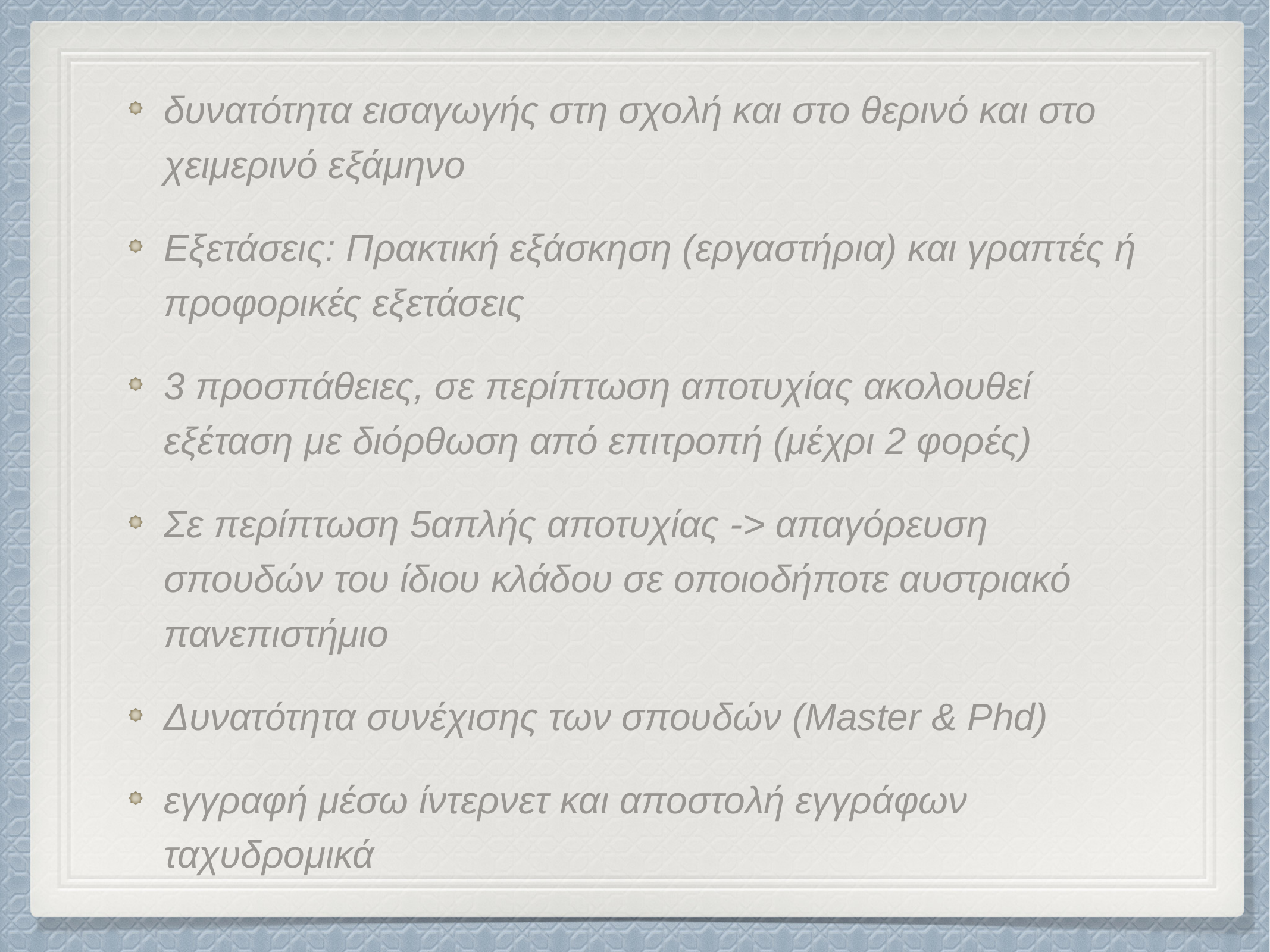

δυνατότητα εισαγωγής στη σχολή και στο θερινό και στο χειμερινό εξάμηνο
Εξετάσεις: Πρακτική εξάσκηση (εργαστήρια) και γραπτές ή προφορικές εξετάσεις
3 προσπάθειες, σε περίπτωση αποτυχίας ακολουθεί εξέταση με διόρθωση από επιτροπή (μέχρι 2 φορές)
Σε περίπτωση 5απλής αποτυχίας -> απαγόρευση σπουδών του ίδιου κλάδου σε οποιοδήποτε αυστριακό πανεπιστήμιο
Δυνατότητα συνέχισης των σπουδών (Master & Phd)
εγγραφή μέσω ίντερνετ και αποστολή εγγράφων ταχυδρομικά